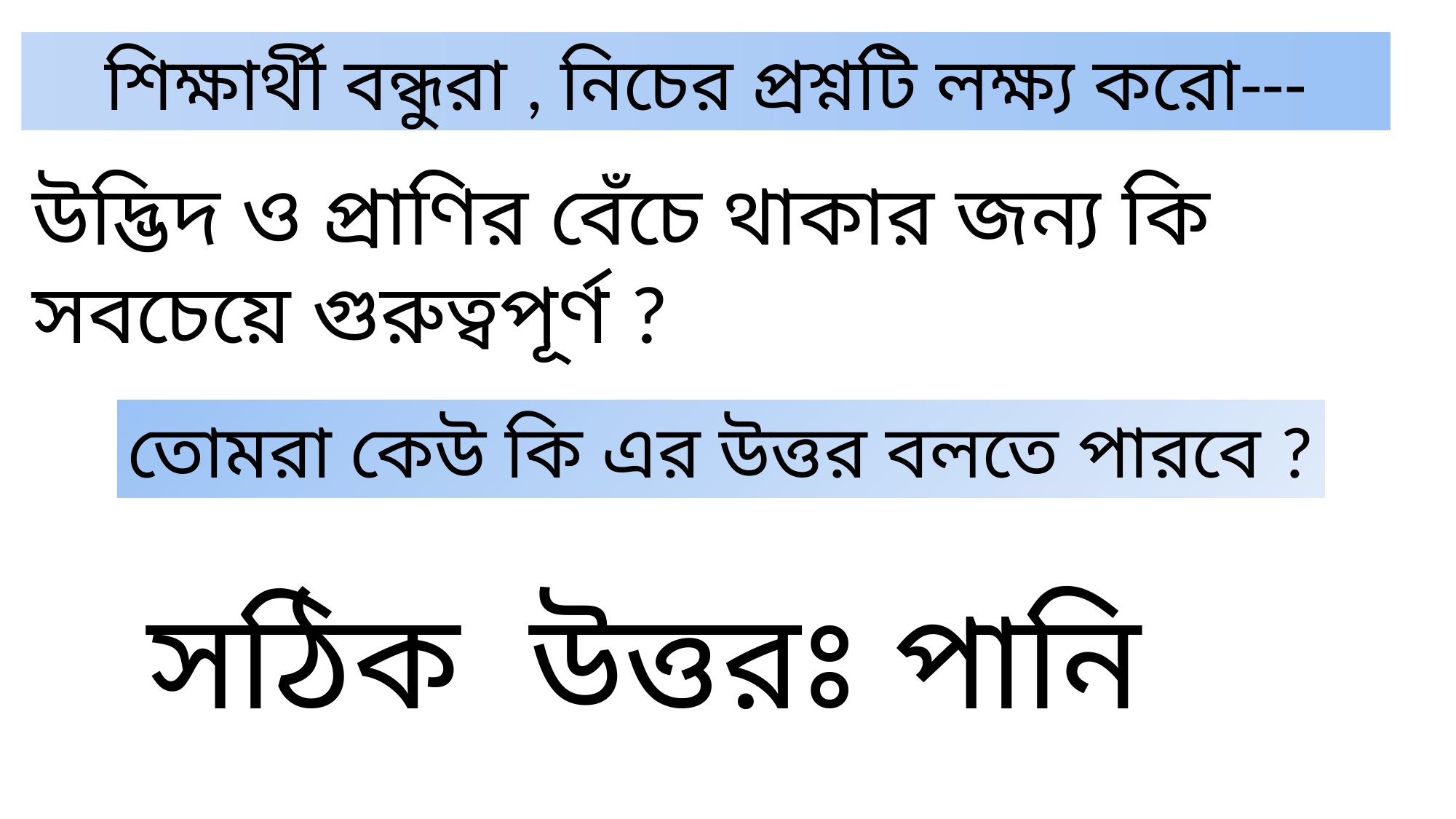

শিক্ষার্থী বন্ধুরা , নিচের প্রশ্নটি লক্ষ্য করো---
উদ্ভিদ ও প্রাণির বেঁচে থাকার জন্য কি সবচেয়ে গুরুত্বপূর্ণ ?
তোমরা কেউ কি এর উত্তর বলতে পারবে ?
সঠিক  উত্তরঃ পানি